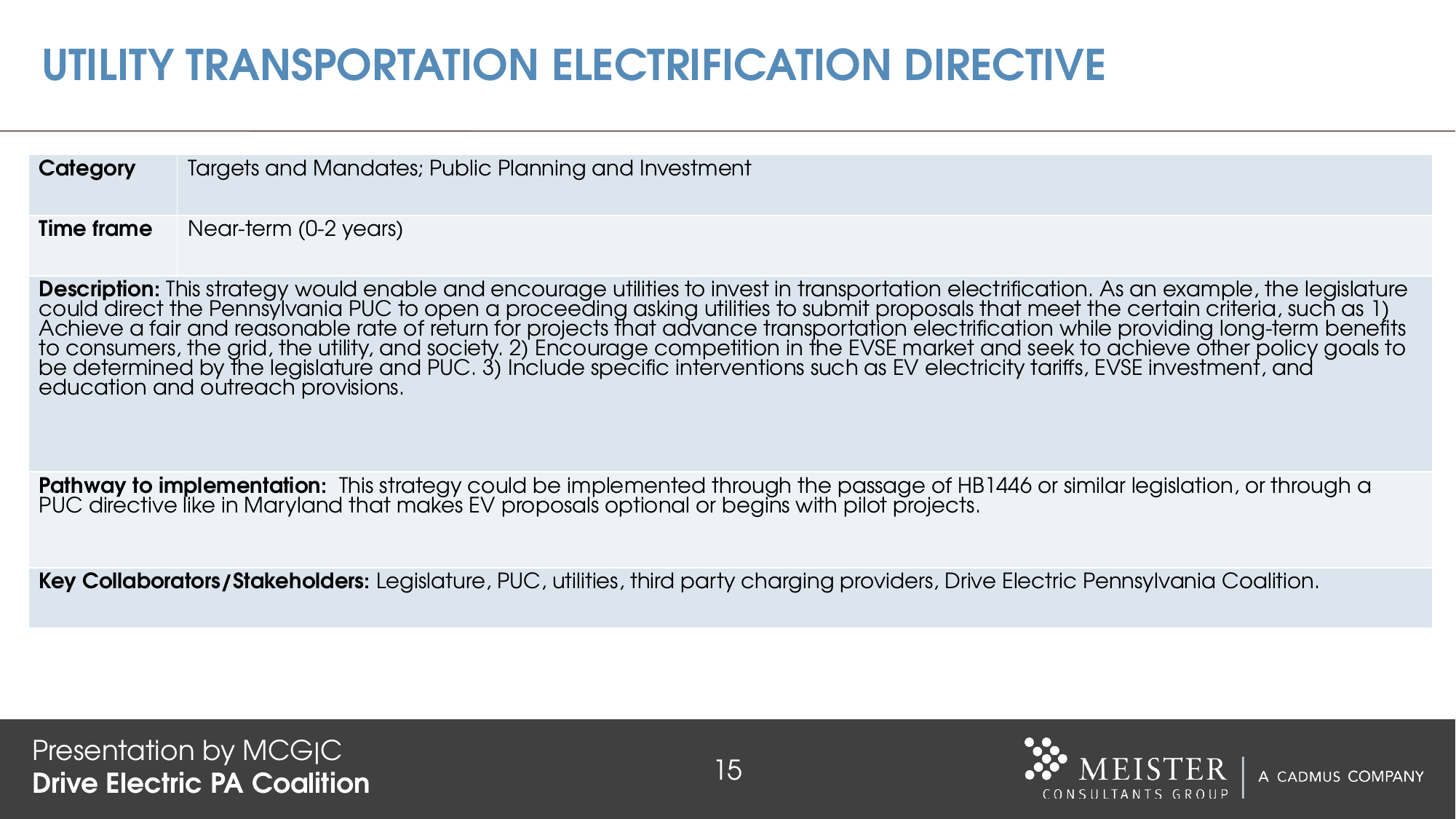

# UTILITY TRANSPORTATION ELECTRIFICATION DIRECTIVE
| Category | Targets and Mandates; Public Planning and Investment |
| --- | --- |
| Time frame | Near-term (0-2 years) |
| Description: This strategy would enable and encourage utilities to invest in transportation electrification. As an example, the legislature could direct the Pennsylvania PUC to open a proceeding asking utilities to submit proposals that meet the certain criteria, such as 1) Achieve a fair and reasonable rate of return for projects that advance transportation electrification while providing long-term benefits to consumers, the grid, the utility, and society. 2) Encourage competition in the EVSE market and seek to achieve other policy goals to be determined by the legislature and PUC. 3) Include specific interventions such as EV electricity tariffs, EVSE investment, and education and outreach provisions. |  |
| Pathway to implementation: This strategy could be implemented through the passage of HB1446 or similar legislation, or through a PUC directive like in Maryland that makes EV proposals optional or begins with pilot projects. |  |
| Key Collaborators/Stakeholders: Legislature, PUC, utilities, third party charging providers, Drive Electric Pennsylvania Coalition. |  |